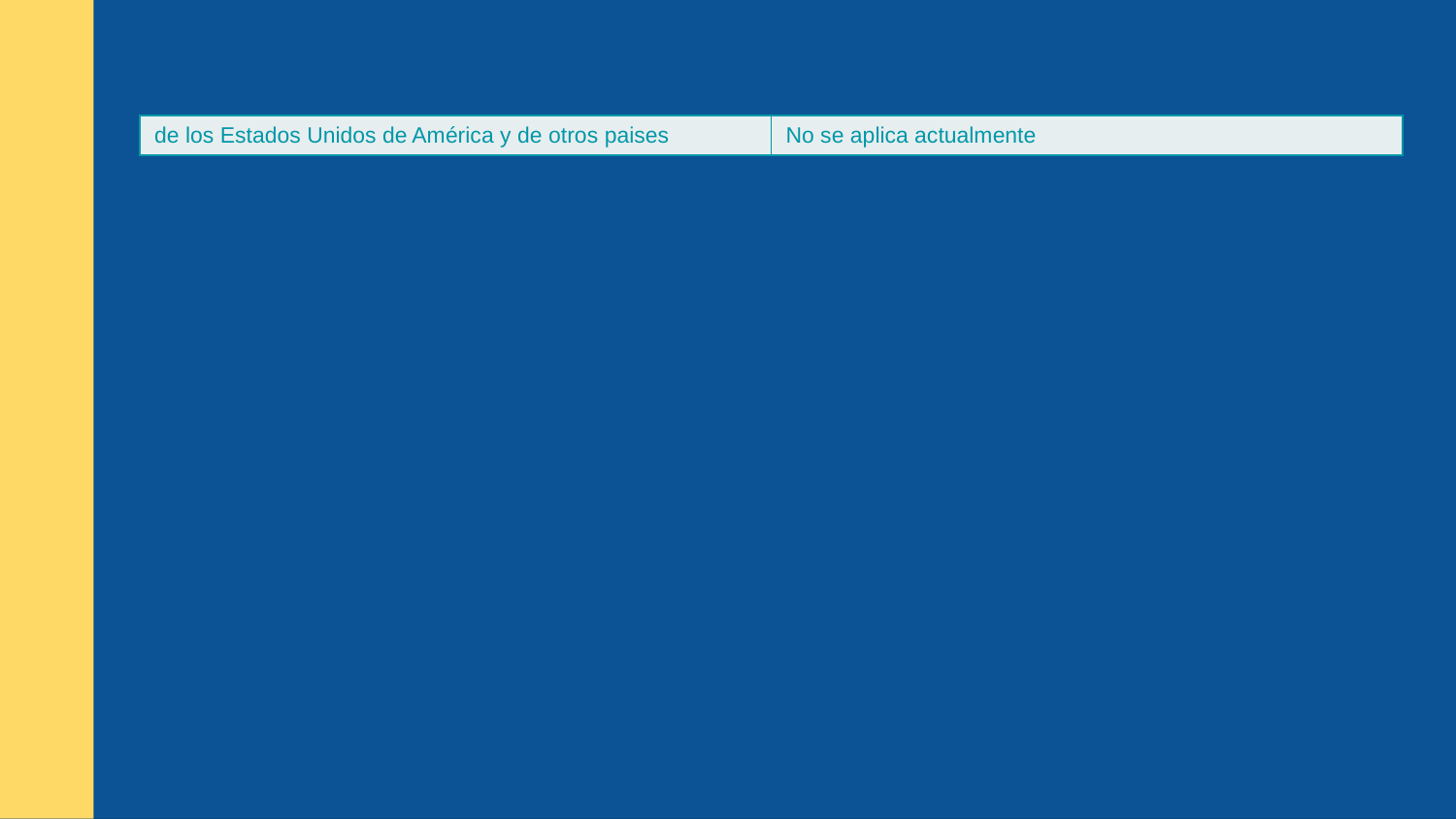

| de los Estados Unidos de América y de otros paises | No se aplica actualmente |
| --- | --- |